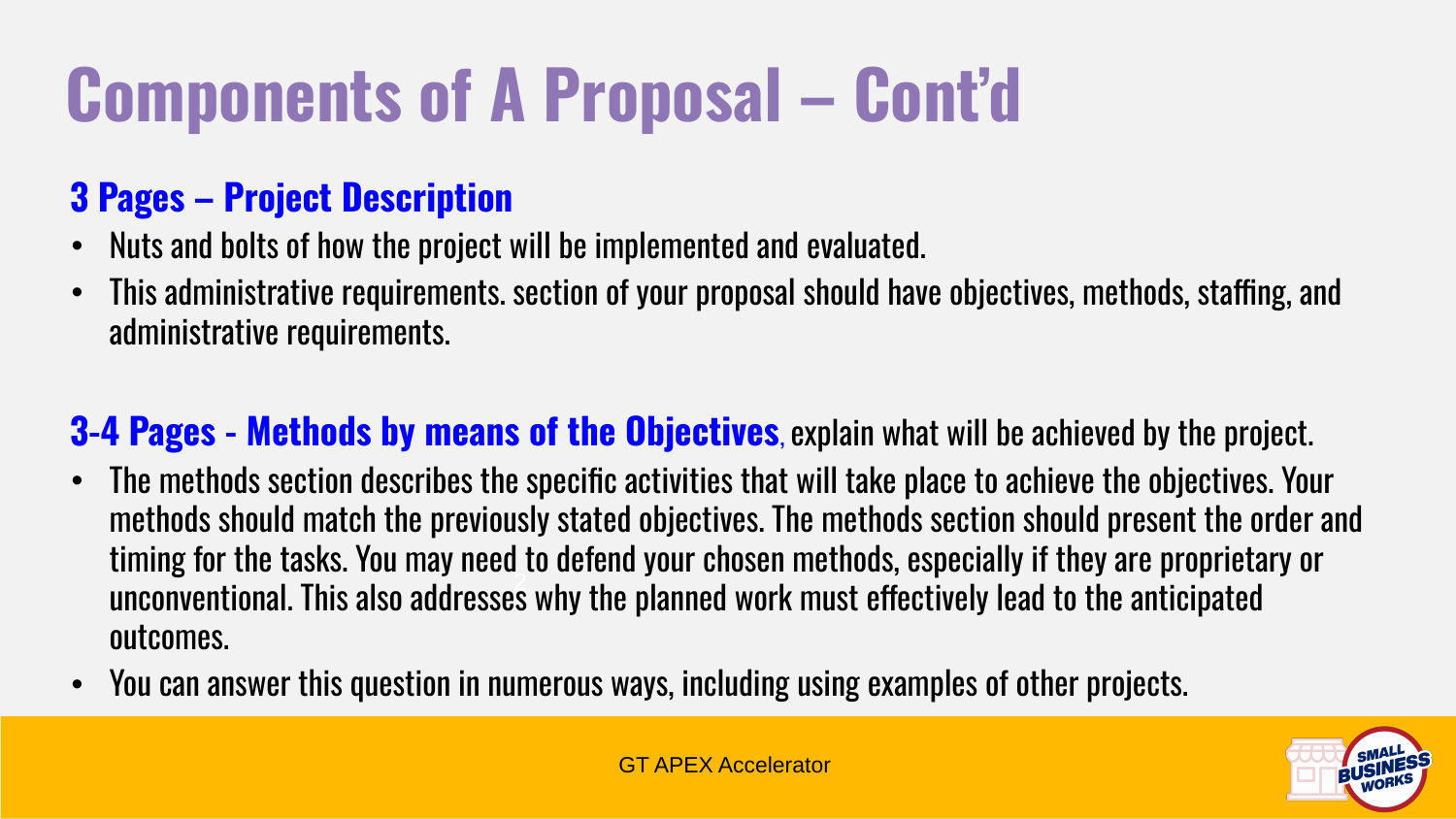

Components of A Proposal – Cont’d
3 Pages – Project Description
Nuts and bolts of how the project will be implemented and evaluated.
This administrative requirements. section of your proposal should have objectives, methods, staffing, and administrative requirements.

3-4 Pages - Methods by means of the Objectives, explain what will be achieved by the project.
The methods section describes the specific activities that will take place to achieve the objectives. Your methods should match the previously stated objectives. The methods section should present the order and timing for the tasks. You may need to defend your chosen methods, especially if they are proprietary or unconventional. This also addresses why the planned work must effectively lead to the anticipated outcomes.
You can answer this question in numerous ways, including using examples of other projects.

2
GT APEX Accelerator